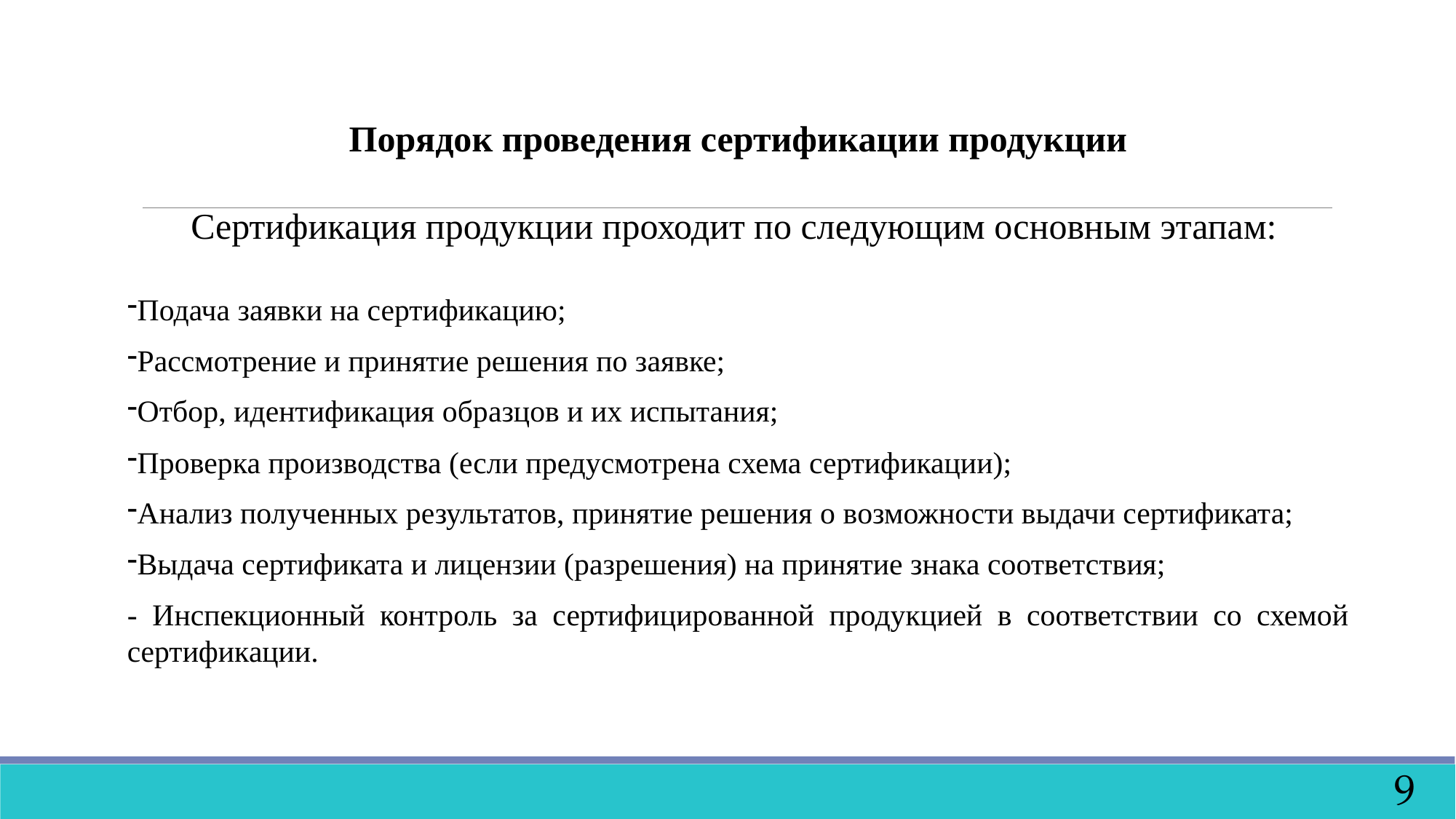

Порядок проведения сертификации продукции

       Сертификация продукции проходит по следующим основным этапам:

Подача заявки на сертификацию;

Рассмотрение и принятие решения по заявке;

Отбор, идентификация образцов и их испытания;

Проверка производства (если предусмотрена схема сертификации);

Анализ полученных результатов, принятие решения о возможности выдачи сертификата;

Выдача сертификата и лицензии (разрешения) на принятие знака соответствия;

- Инспекционный контроль за сертифицированной продукцией в соответствии со схемой сертификации.
9